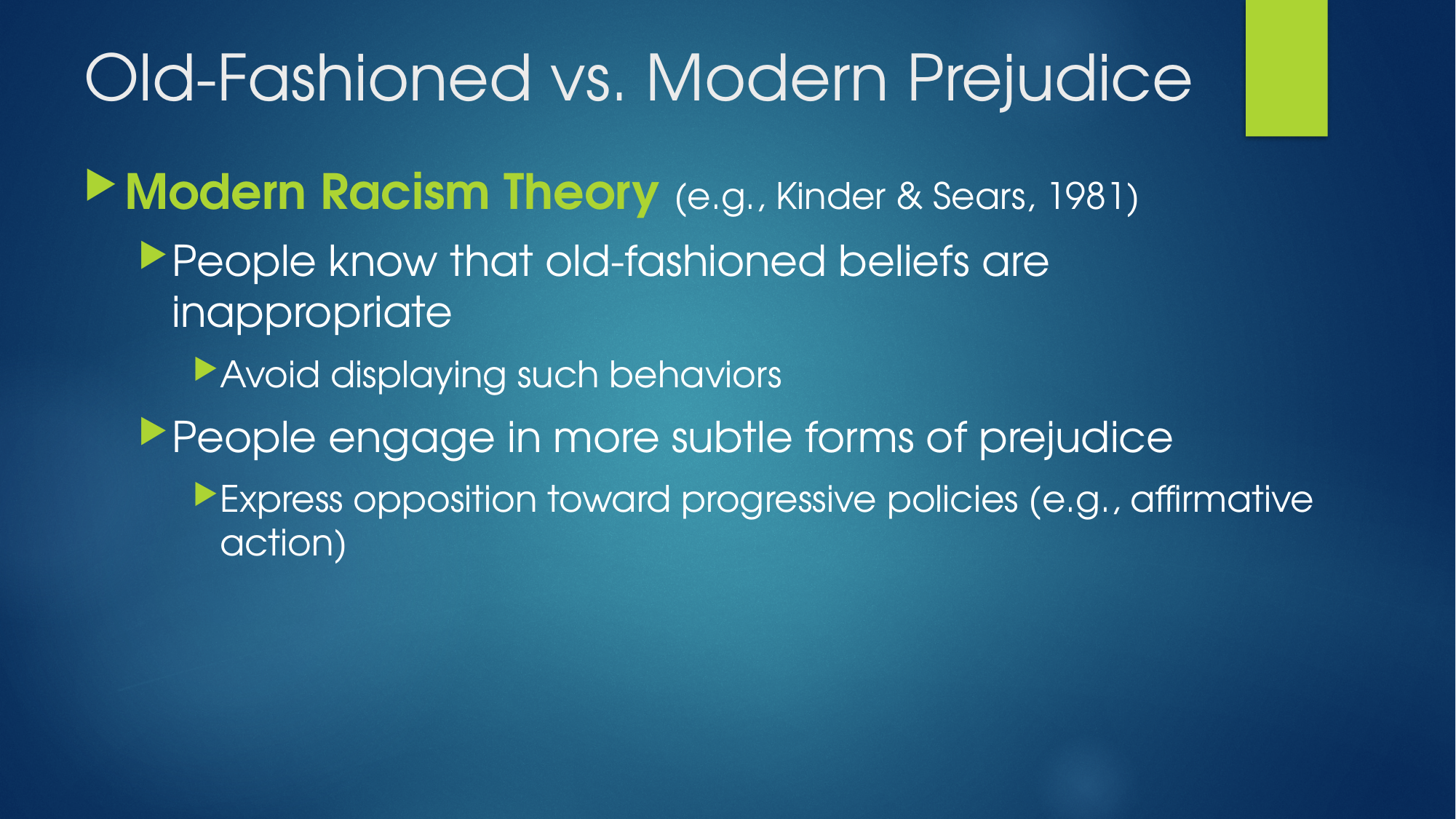

# Old-Fashioned vs. Modern Prejudice
Modern Racism Theory (e.g., Kinder & Sears, 1981)
People know that old-fashioned beliefs are inappropriate
Avoid displaying such behaviors
People engage in more subtle forms of prejudice
Express opposition toward progressive policies (e.g., affirmative action)